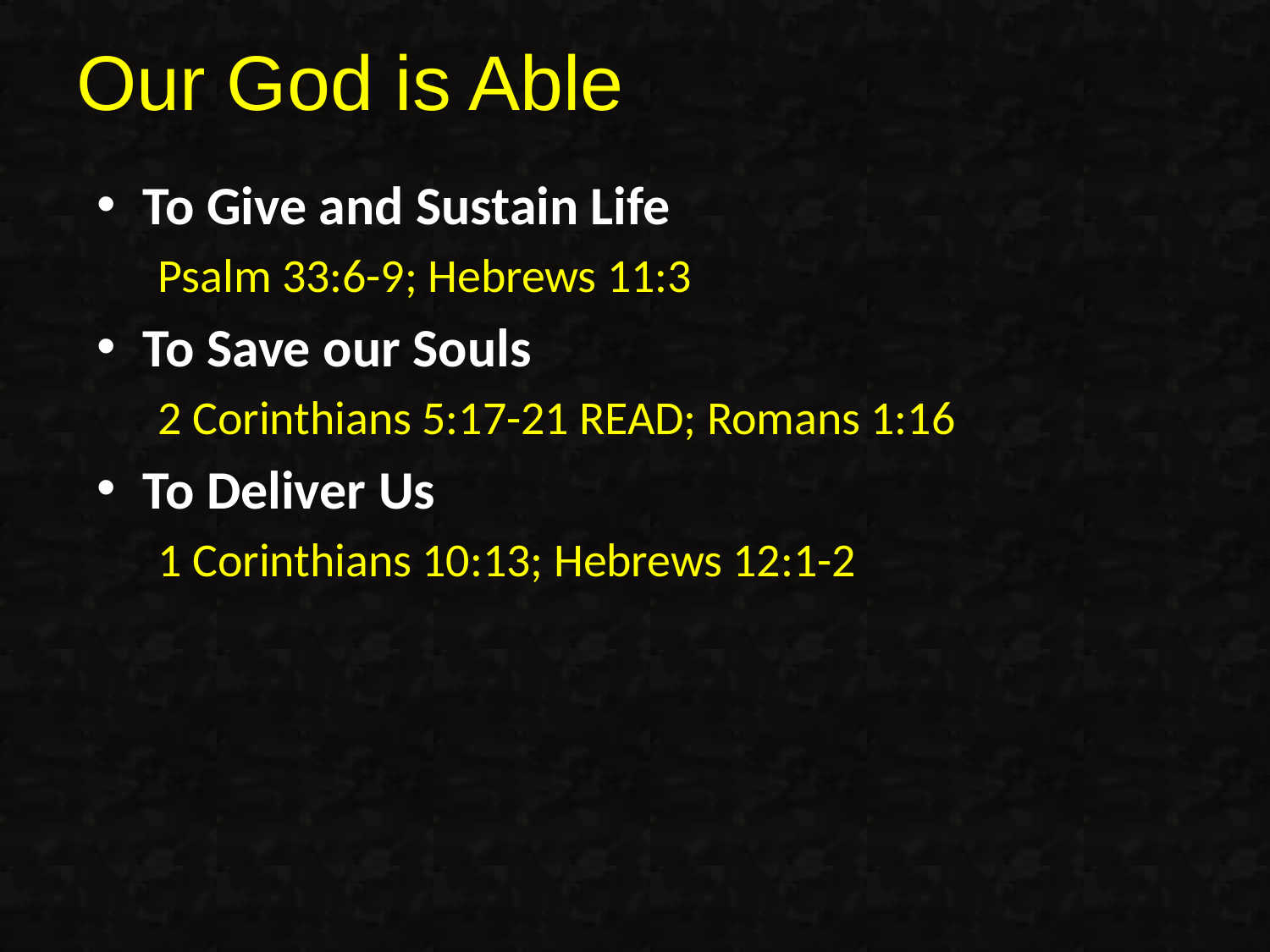

# Our God is Able
To Give and Sustain Life
Psalm 33:6-9; Hebrews 11:3
To Save our Souls
2 Corinthians 5:17-21 READ; Romans 1:16
To Deliver Us
1 Corinthians 10:13; Hebrews 12:1-2